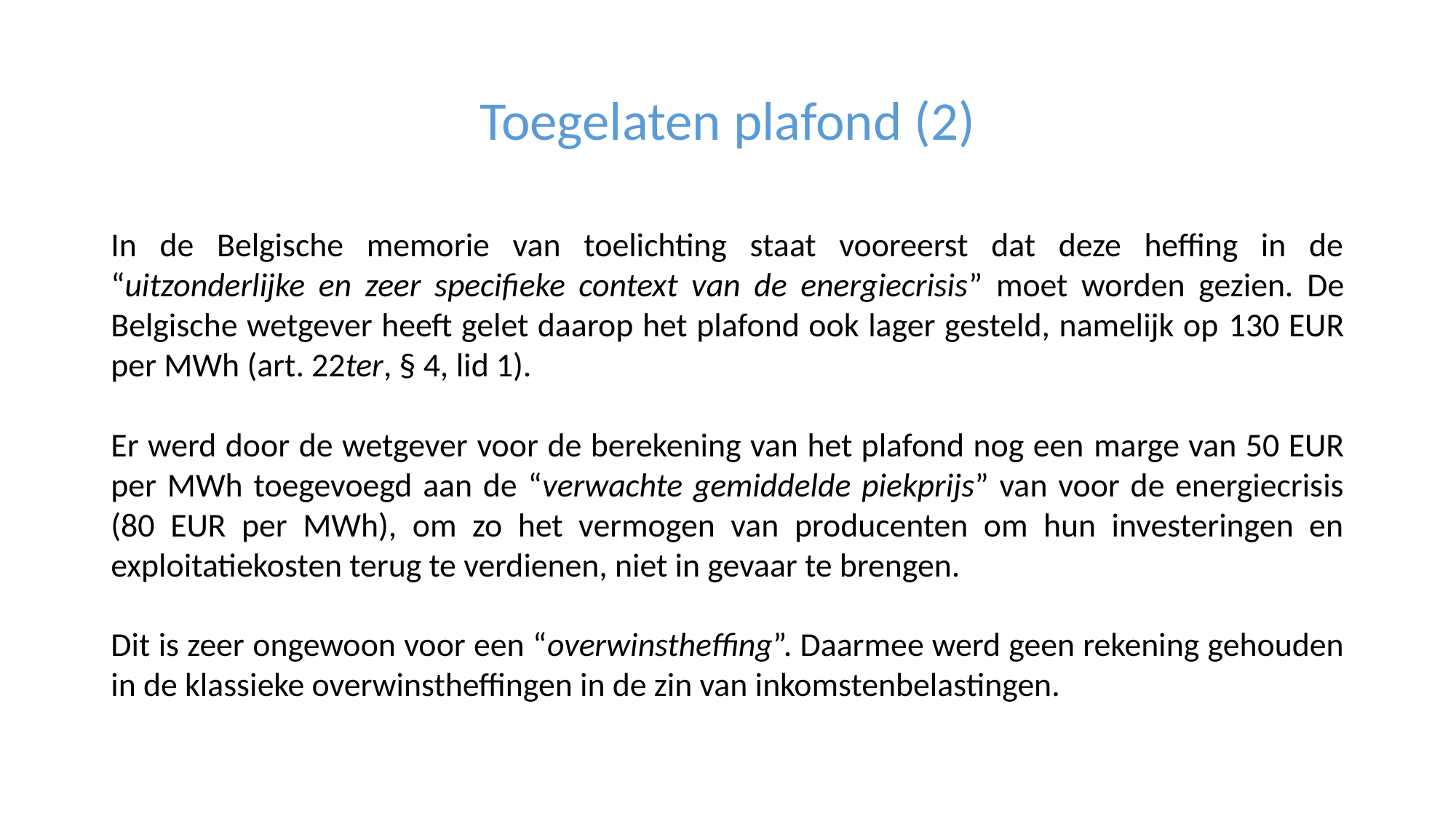

# Toegelaten plafond (2)
In de Belgische memorie van toelichting staat vooreerst dat deze heffing in de “uitzonderlijke en zeer specifieke context van de energiecrisis” moet worden gezien. De Belgische wetgever heeft gelet daarop het plafond ook lager gesteld, namelijk op 130 EUR per MWh (art. 22ter, § 4, lid 1).

Er werd door de wetgever voor de berekening van het plafond nog een marge van 50 EUR per MWh toegevoegd aan de “verwachte gemiddelde piekprijs” van voor de energiecrisis (80 EUR per MWh), om zo het vermogen van producenten om hun investeringen en exploitatiekosten terug te verdienen, niet in gevaar te brengen.

Dit is zeer ongewoon voor een “overwinstheffing”. Daarmee werd geen rekening gehouden in de klassieke overwinstheffingen in de zin van inkomstenbelastingen.